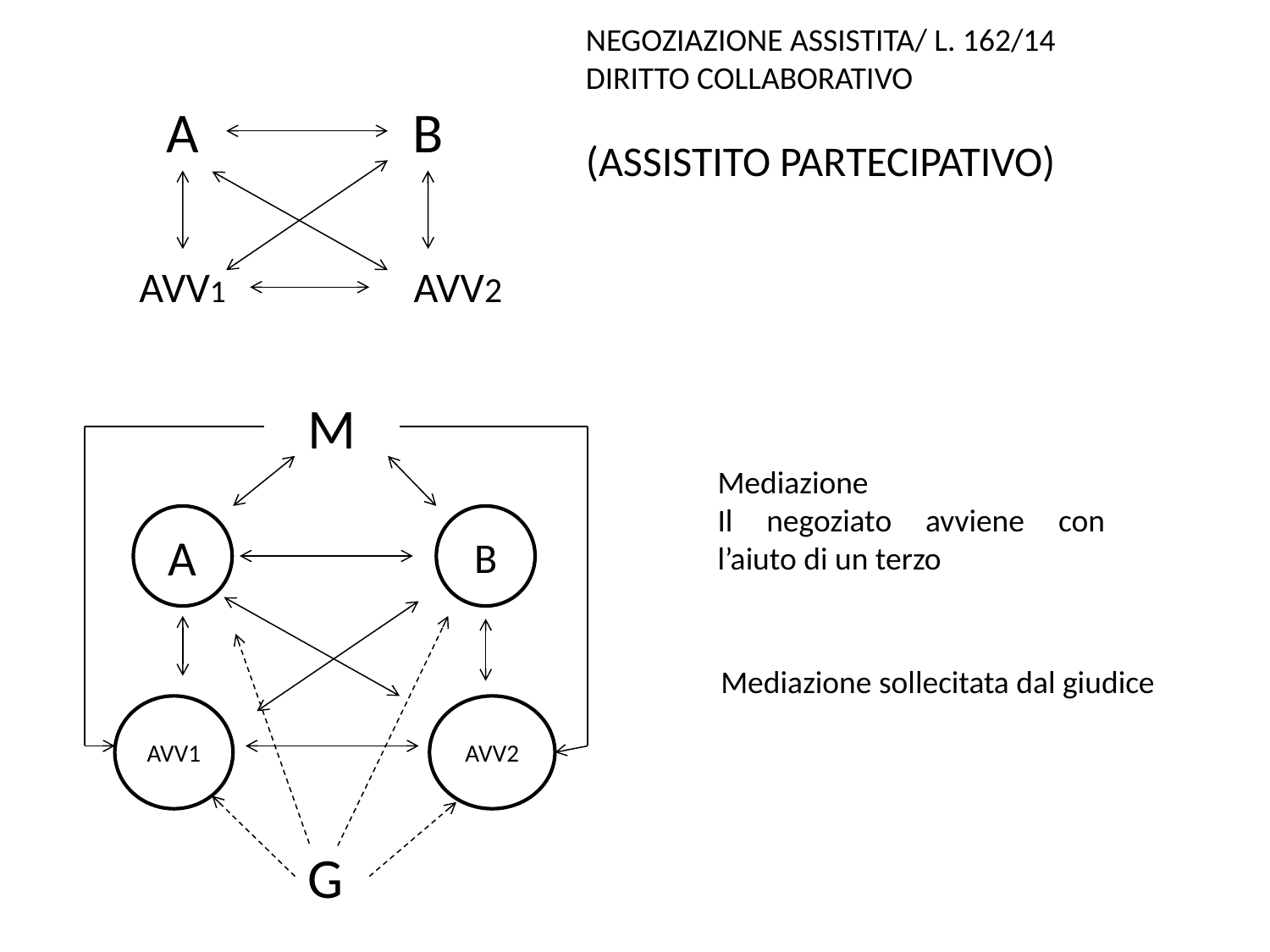

NEGOZIAZIONE ASSISTITA/ L. 162/14
DIRITTO COLLABORATIVO

(ASSISTITO PARTECIPATIVO)
A
B
AVV1
AVV2
M
Mediazione
Il negoziato avviene con l’aiuto di un terzo

A
B
Mediazione sollecitata dal giudice
AVV1
AVV2
G